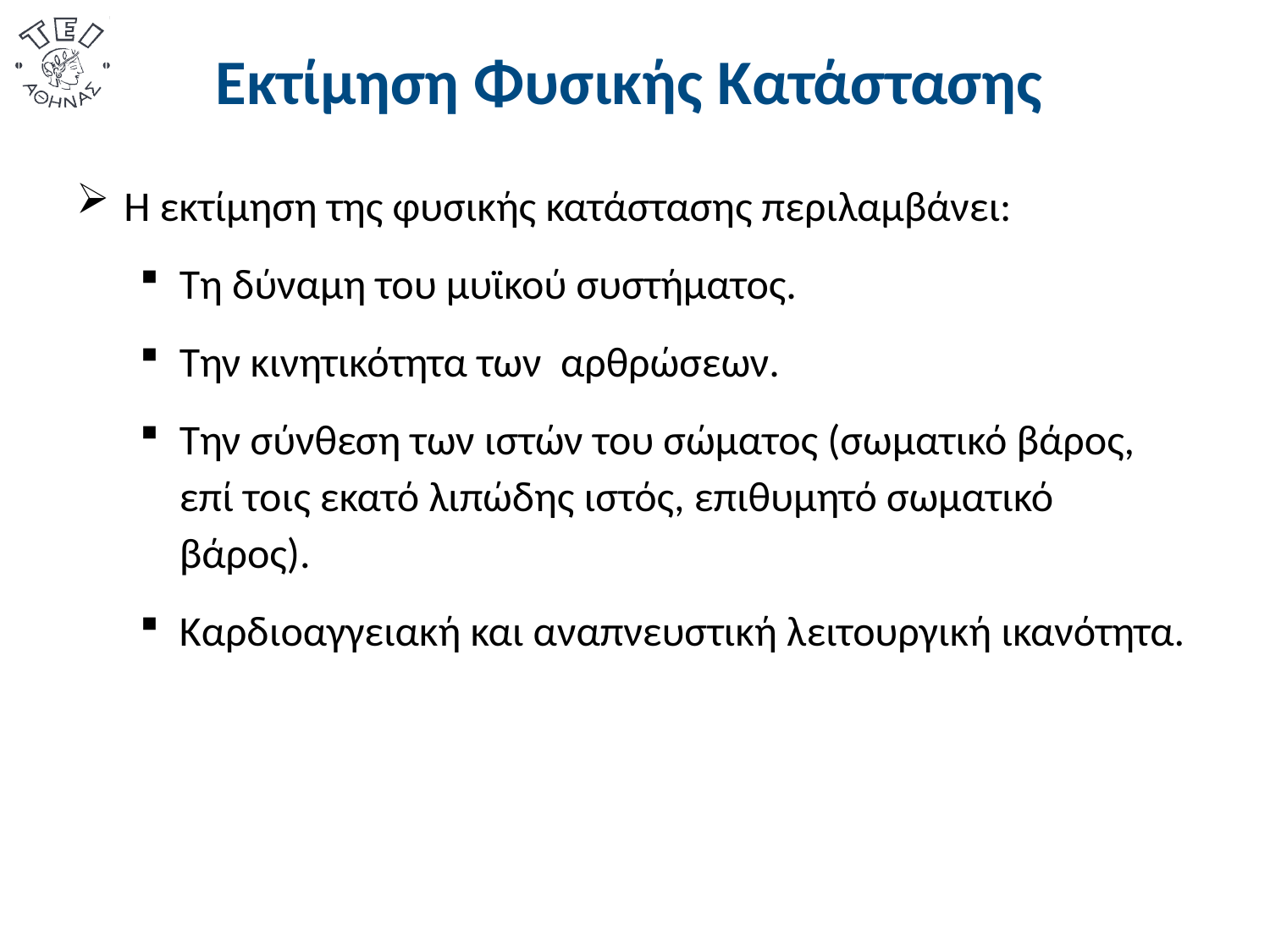

# Εκτίμηση Φυσικής Κατάστασης
Η εκτίμηση της φυσικής κατάστασης περιλαμβάνει:
Τη δύναμη του μυϊκού συστήματος.
Την κινητικότητα των  αρθρώσεων.
Την σύνθεση των ιστών του σώματος (σωματικό βάρος, επί τοις εκατό λιπώδης ιστός, επιθυμητό σωματικό βάρος).
Καρδιοαγγειακή και αναπνευστική λειτουργική ικανότητα.